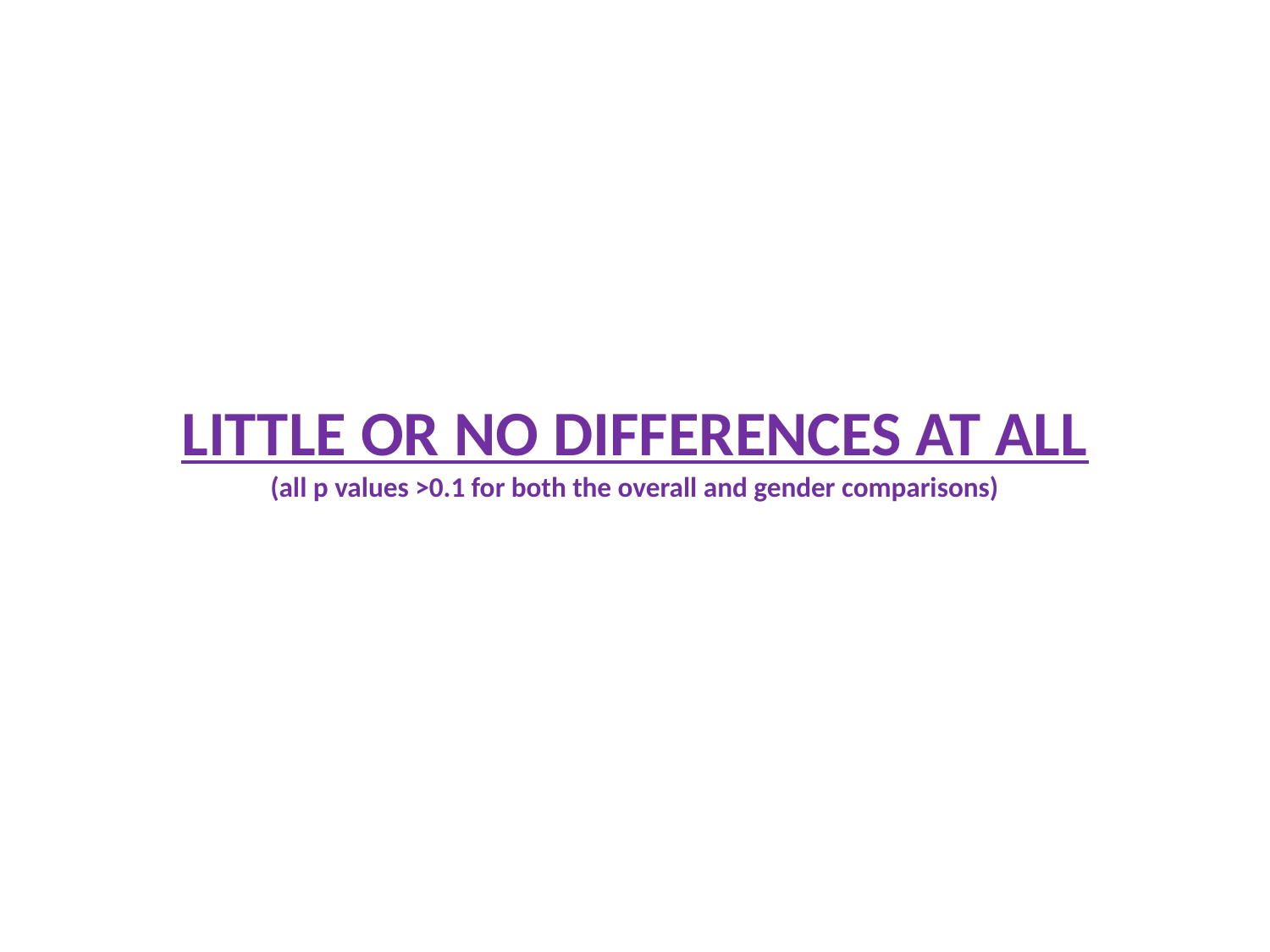

LITTLE OR NO DIFFERENCES AT ALL
(all p values >0.1 for both the overall and gender comparisons)